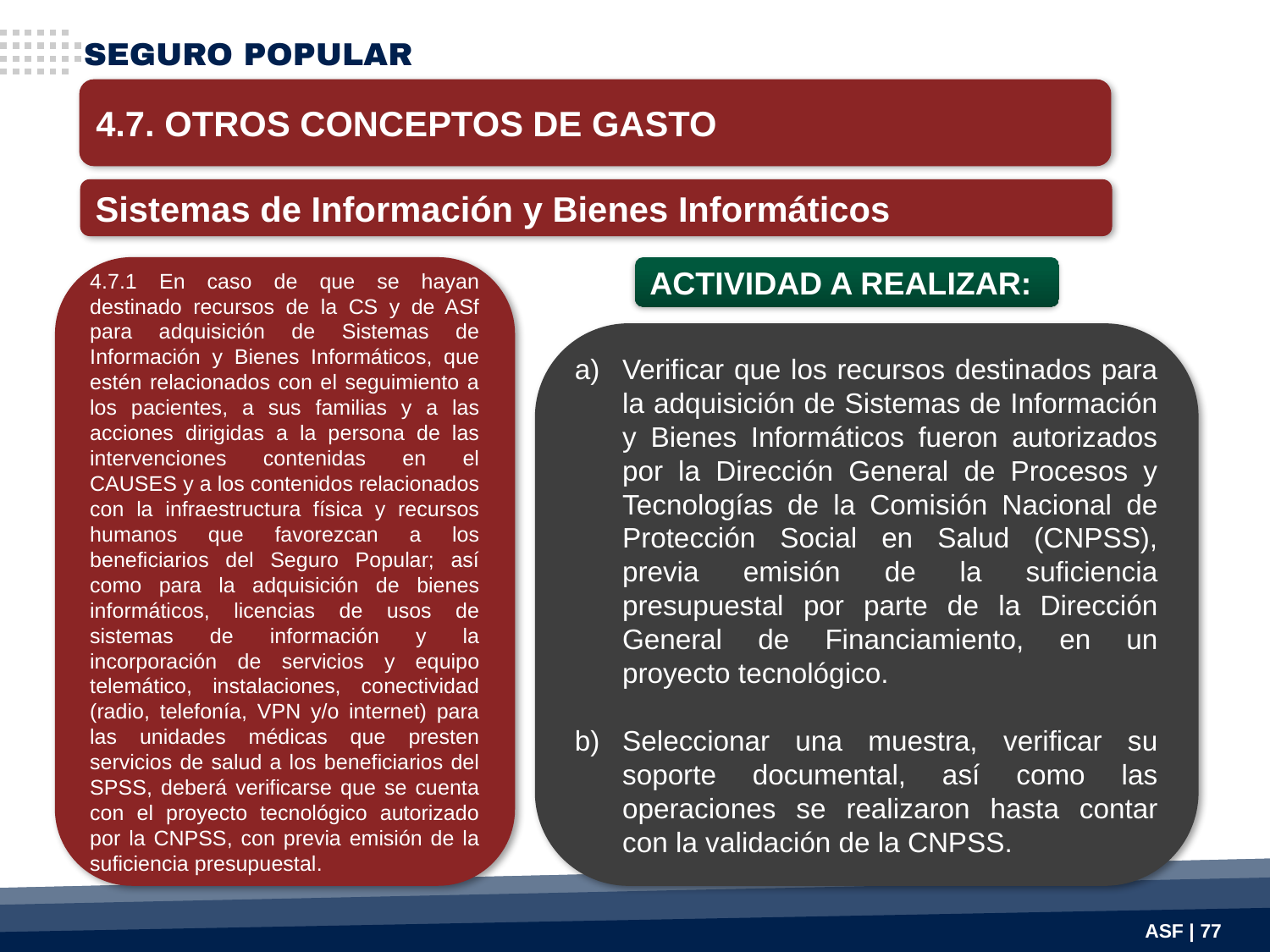

SEGURO POPULAR
4.7. OTROS CONCEPTOS DE GASTO
Sistemas de Información y Bienes Informáticos
4.7.1 En caso de que se hayan destinado recursos de la CS y de ASf para adquisición de Sistemas de Información y Bienes Informáticos, que estén relacionados con el seguimiento a los pacientes, a sus familias y a las acciones dirigidas a la persona de las intervenciones contenidas en el CAUSES y a los contenidos relacionados con la infraestructura física y recursos humanos que favorezcan a los beneficiarios del Seguro Popular; así como para la adquisición de bienes informáticos, licencias de usos de sistemas de información y la incorporación de servicios y equipo telemático, instalaciones, conectividad (radio, telefonía, VPN y/o internet) para las unidades médicas que presten servicios de salud a los beneficiarios del SPSS, deberá verificarse que se cuenta con el proyecto tecnológico autorizado por la CNPSS, con previa emisión de la suficiencia presupuestal.
ACTIVIDAD A REALIZAR:
Verificar que los recursos destinados para la adquisición de Sistemas de Información y Bienes Informáticos fueron autorizados por la Dirección General de Procesos y Tecnologías de la Comisión Nacional de Protección Social en Salud (CNPSS), previa emisión de la suficiencia presupuestal por parte de la Dirección General de Financiamiento, en un proyecto tecnológico.

Seleccionar una muestra, verificar su soporte documental, así como las operaciones se realizaron hasta contar con la validación de la CNPSS.
ASF | 77